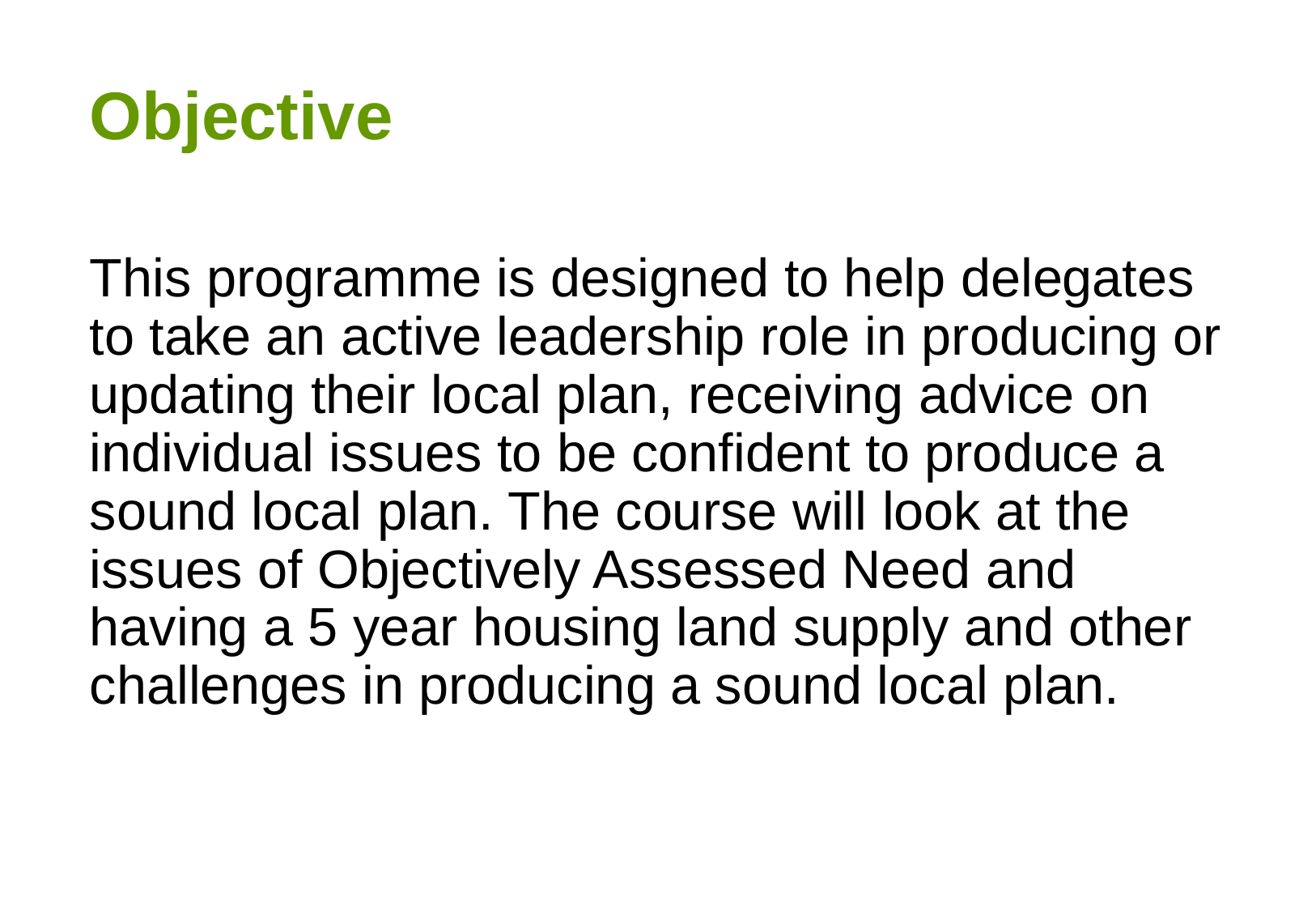

# Objective

This programme is designed to help delegates to take an active leadership role in producing or updating their local plan, receiving advice on individual issues to be confident to produce a sound local plan. The course will look at the issues of Objectively Assessed Need and having a 5 year housing land supply and other challenges in producing a sound local plan.